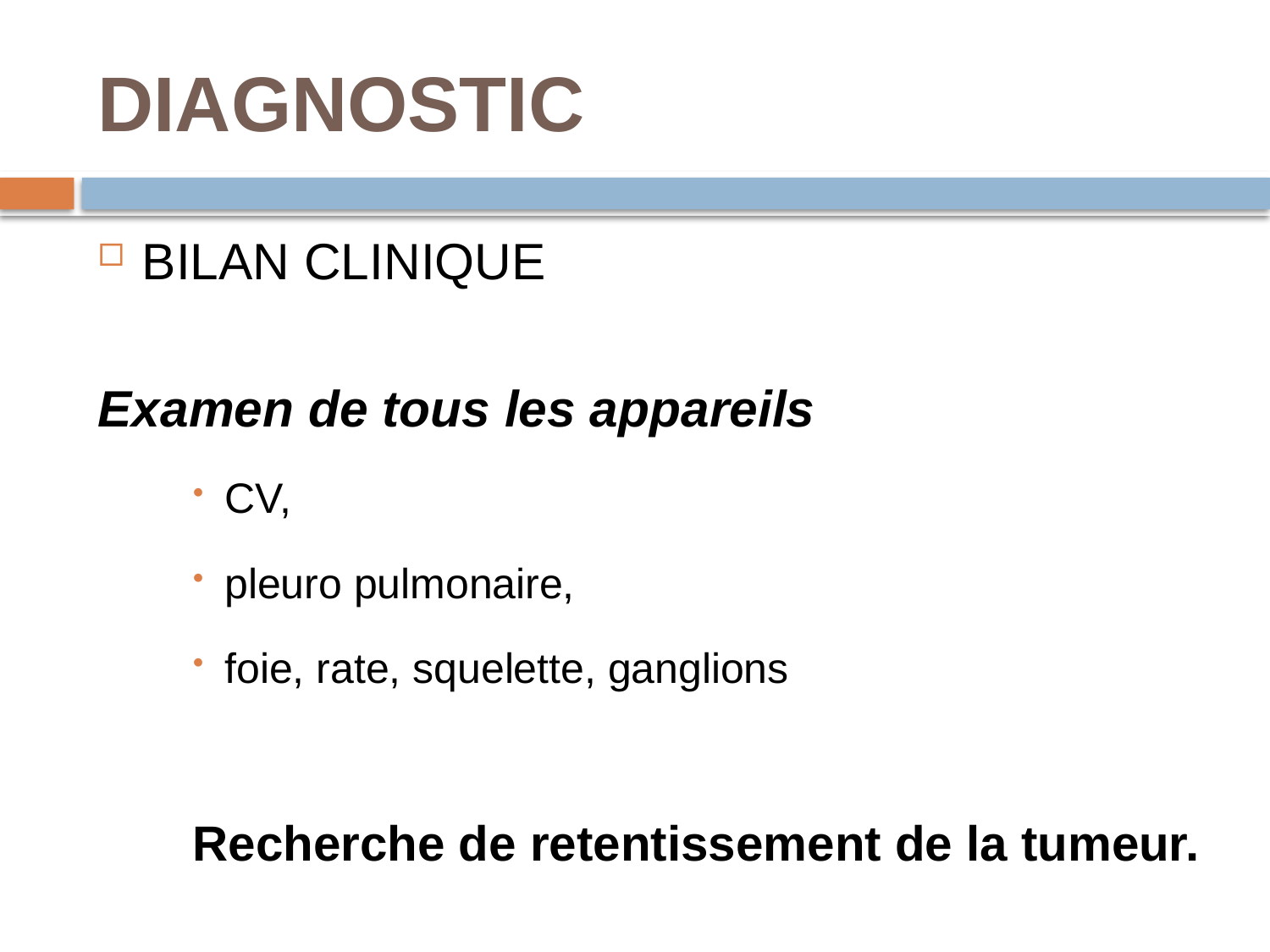

# DIAGNOSTIC
BILAN CLINIQUE

Examen de tous les appareils
CV,
pleuro pulmonaire,
foie, rate, squelette, ganglions

Recherche de retentissement de la tumeur.